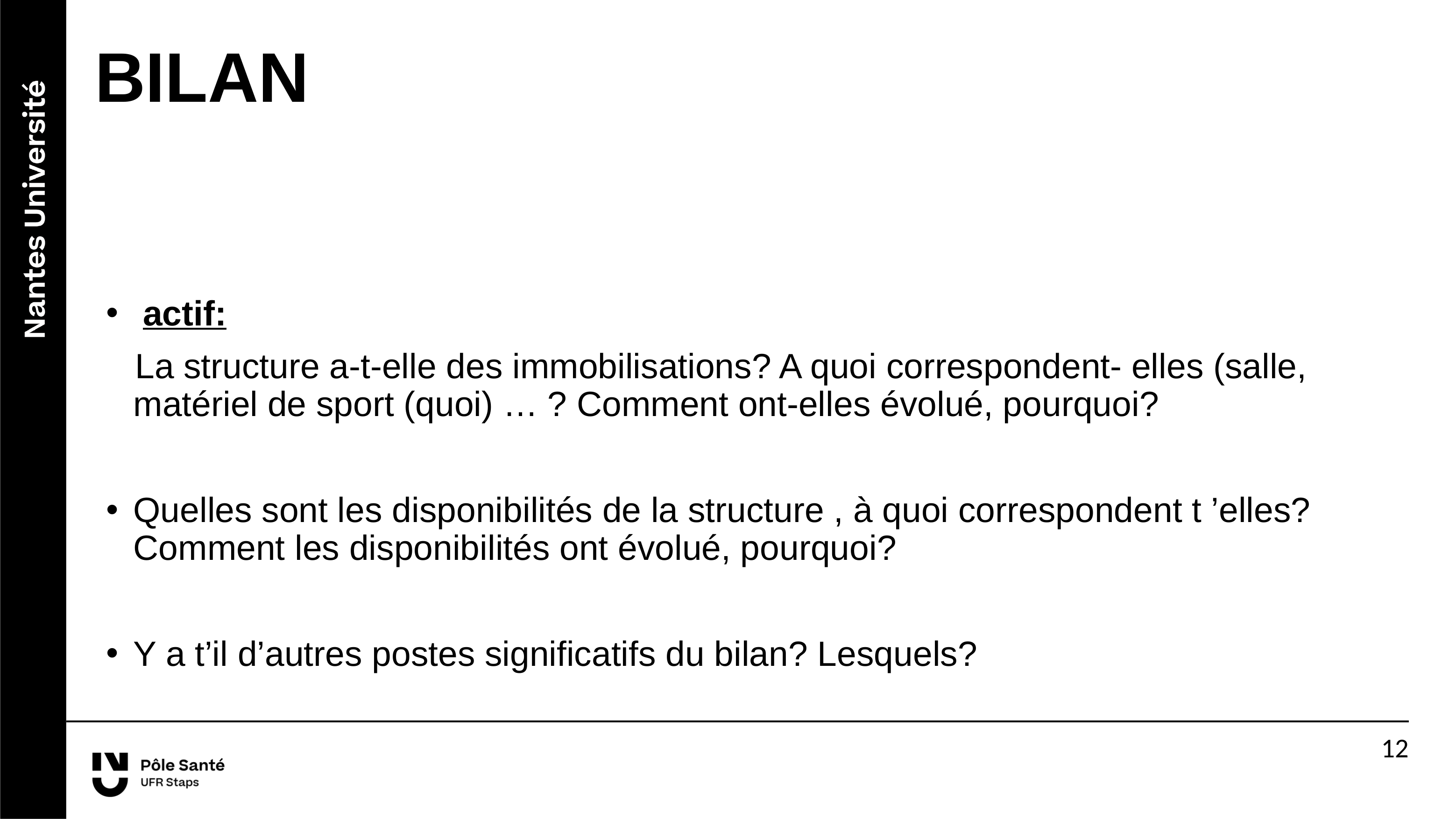

# BILAN

 actif:
   La structure a-t-elle des immobilisations? A quoi correspondent- elles (salle, matériel de sport (quoi) … ? Comment ont-elles évolué, pourquoi?

Quelles sont les disponibilités de la structure , à quoi correspondent t ’elles? Comment les disponibilités ont évolué, pourquoi?

Y a t’il d’autres postes significatifs du bilan? Lesquels?